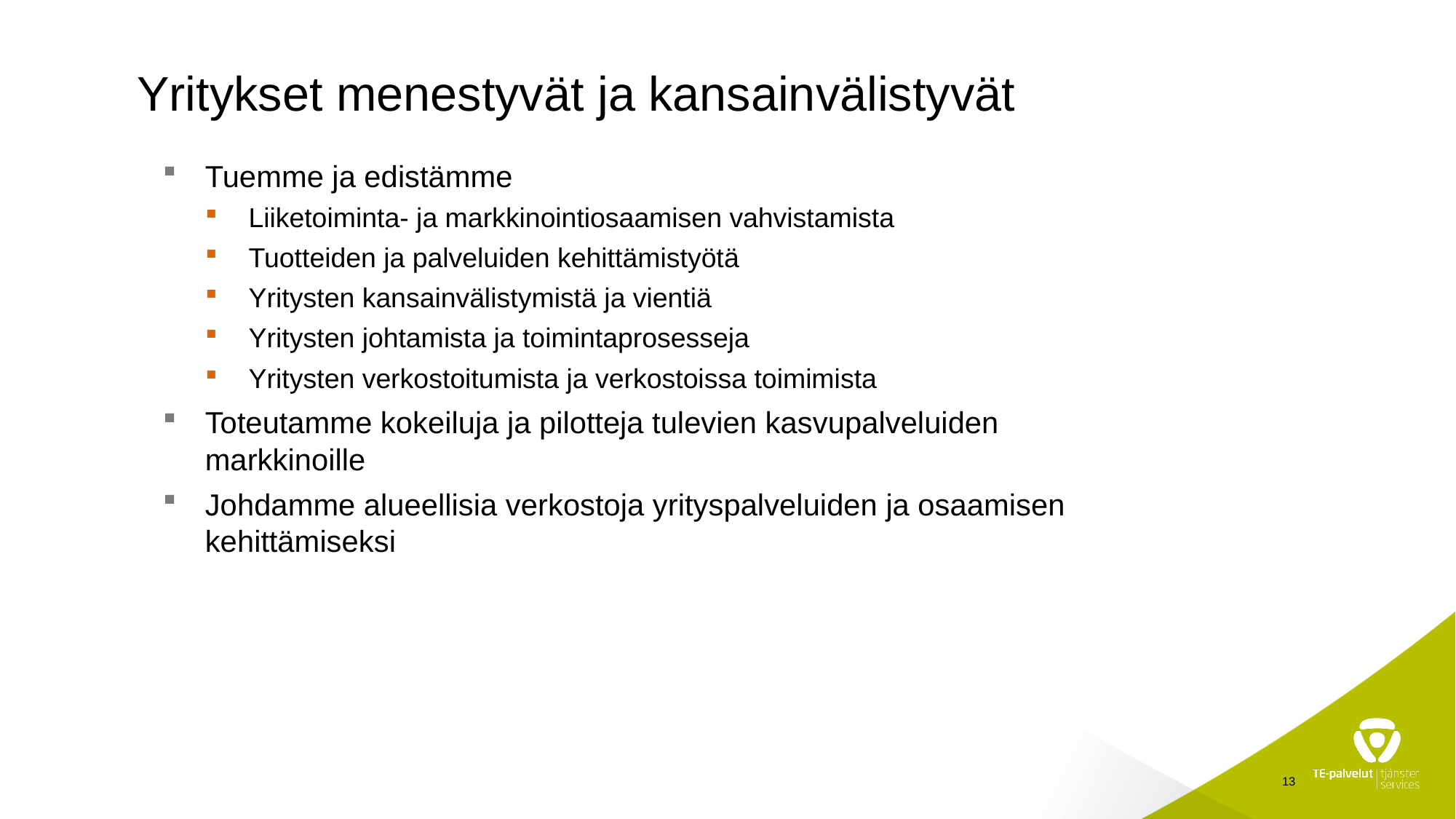

# Yritykset menestyvät ja kansainvälistyvät
Tuemme ja edistämme
Liiketoiminta- ja markkinointiosaamisen vahvistamista
Tuotteiden ja palveluiden kehittämistyötä
Yritysten kansainvälistymistä ja vientiä
Yritysten johtamista ja toimintaprosesseja
Yritysten verkostoitumista ja verkostoissa toimimista
Toteutamme kokeiluja ja pilotteja tulevien kasvupalveluiden markkinoille
Johdamme alueellisia verkostoja yrityspalveluiden ja osaamisen kehittämiseksi

13